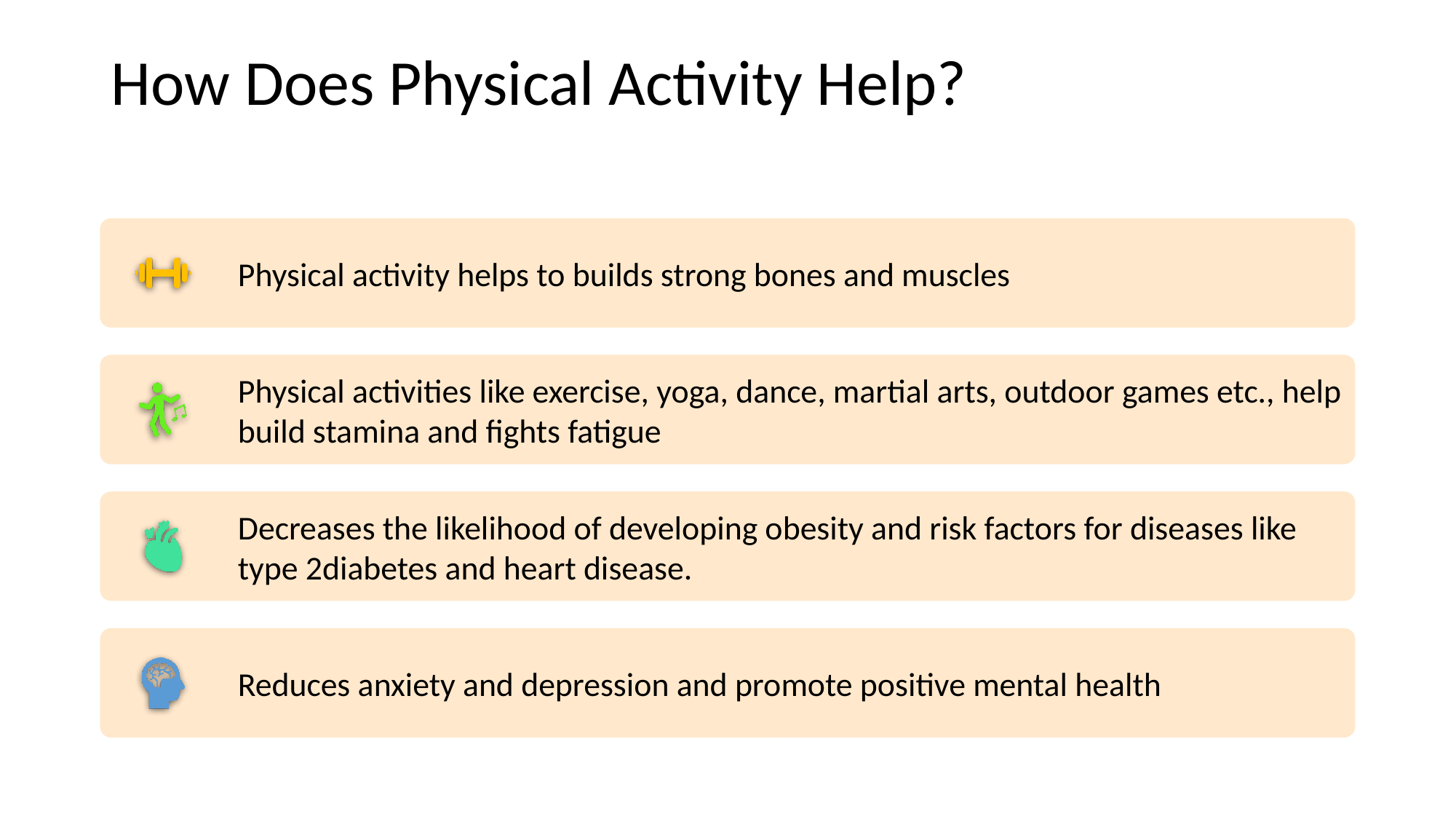

# How Does Physical Activity Help?
Physical activity helps to builds strong bones and muscles
Physical activities like exercise, yoga, dance, martial arts, outdoor games etc., help build stamina and fights fatigue
Decreases the likelihood of developing obesity and risk factors for diseases like type 2diabetes and heart disease.
Reduces anxiety and depression and promote positive mental health